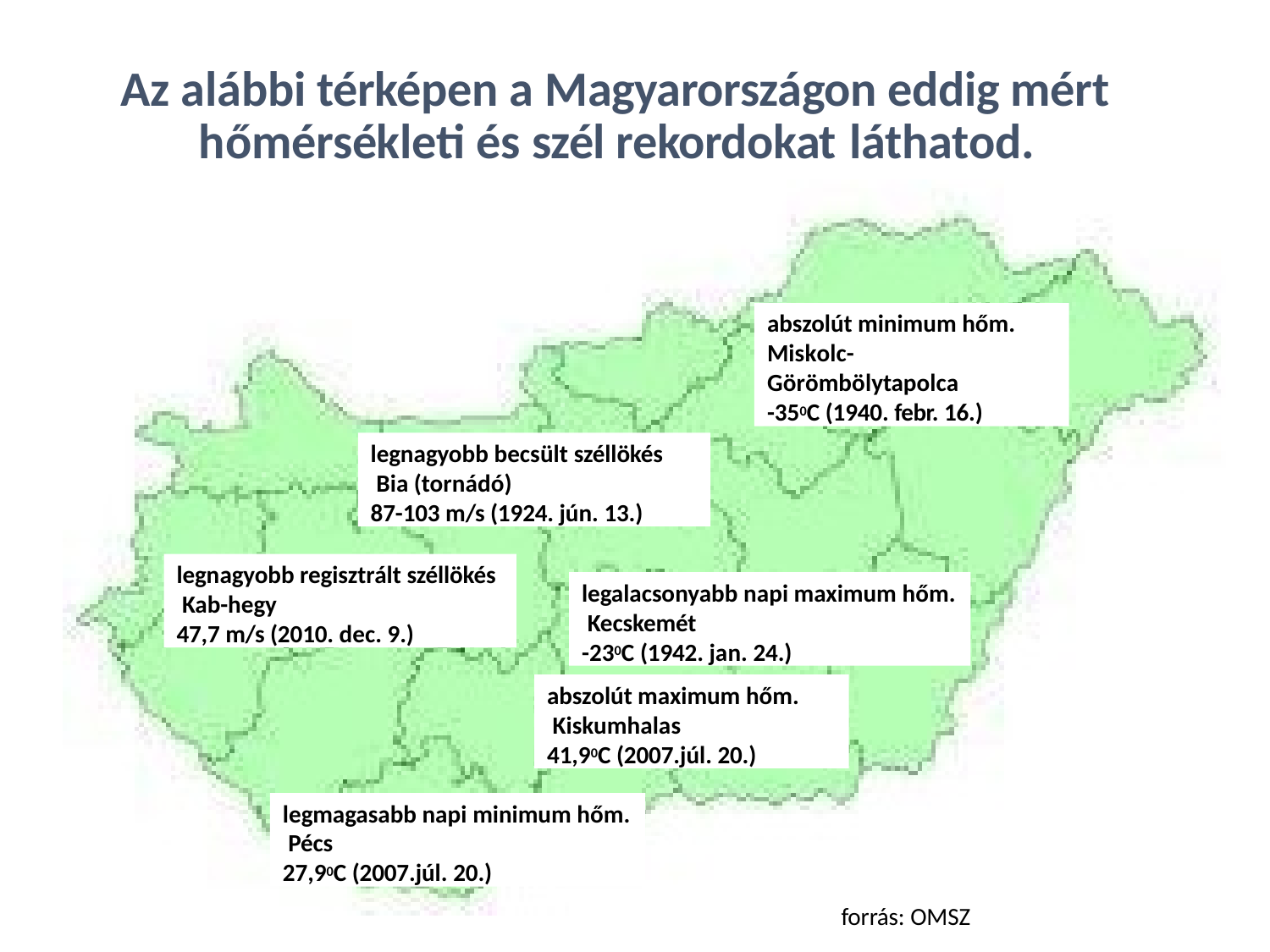

# Az alábbi térképen a Magyarországon eddig mért  hőmérsékleti és szél rekordokat láthatod.

abszolút minimum hőm.  Miskolc-Görömbölytapolca
-350C (1940. febr. 16.)
legnagyobb becsült széllökés  Bia (tornádó)
87-103 m/s (1924. jún. 13.)
legnagyobb regisztrált széllökés  Kab-hegy
47,7 m/s (2010. dec. 9.)
legalacsonyabb napi maximum hőm.  Kecskemét
-230C (1942. jan. 24.)
abszolút maximum hőm.  Kiskumhalas
41,90C (2007.júl. 20.)
legmagasabb napi minimum hőm.  Pécs
27,90C (2007.júl. 20.)
forrás: OMSZ